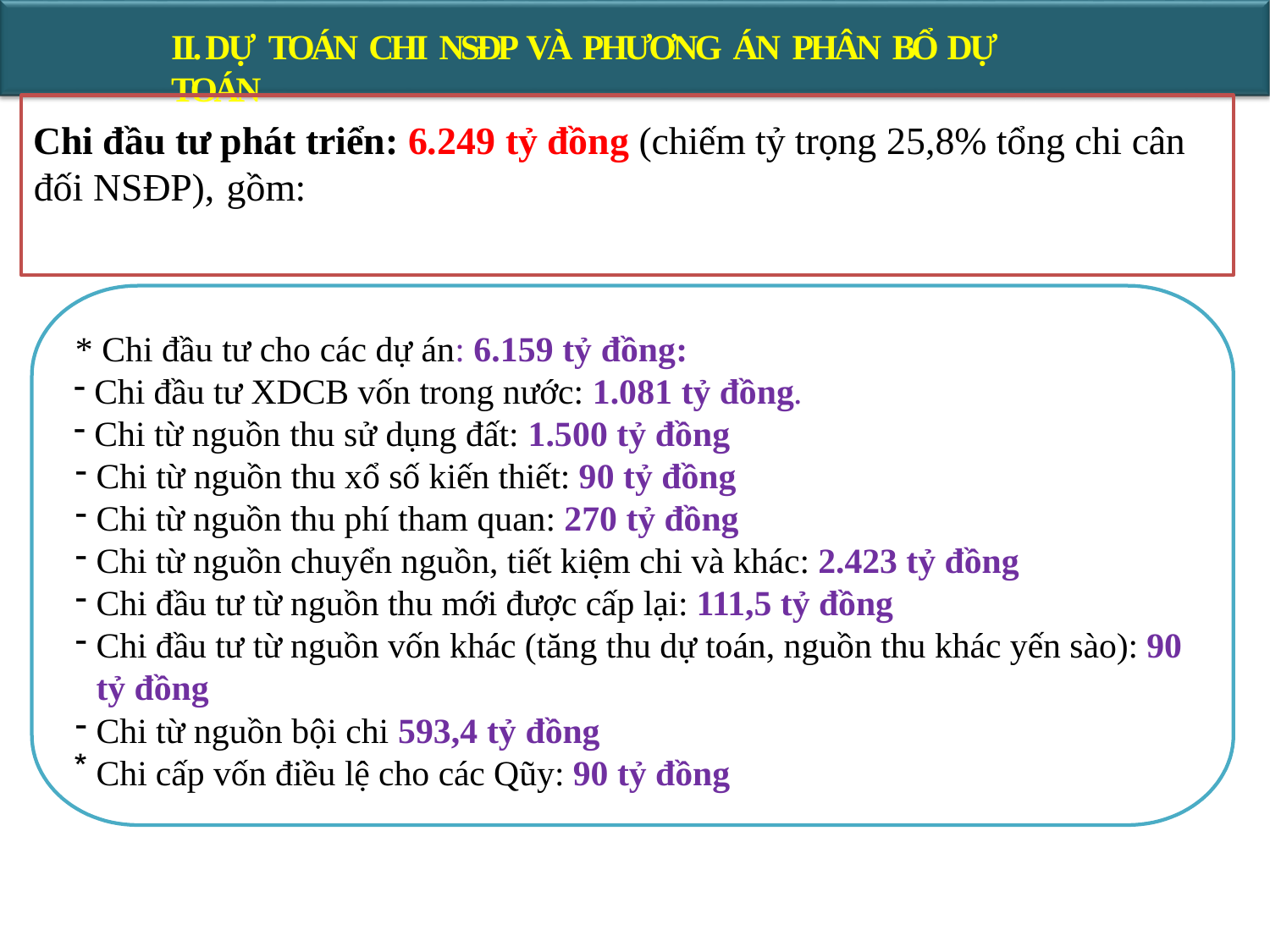

II. DỰ  TOÁN  CHI  NSĐP  VÀ  PHƯƠNG  ÁN  PHÂN  BỔ  DỰ  TOÁN
# Chi đầu tư phát triển: 6.249 tỷ đồng (chiếm tỷ trọng 25,8% tổng chi cân đối NSĐP), gồm:

* Chi đầu tư cho các dự án: 6.159 tỷ đồng:
 Chi đầu tư XDCB vốn trong nước: 1.081 tỷ đồng.
 Chi từ nguồn thu sử dụng đất: 1.500 tỷ đồng
Chi từ nguồn thu xổ số kiến thiết: 90 tỷ đồng
Chi từ nguồn thu phí tham quan: 270 tỷ đồng
Chi từ nguồn chuyển nguồn, tiết kiệm chi và khác: 2.423 tỷ đồng
Chi đầu tư từ nguồn thu mới được cấp lại: 111,5 tỷ đồng
Chi đầu tư từ nguồn vốn khác (tăng thu dự toán, nguồn thu khác yến sào): 90 tỷ đồng
Chi từ nguồn bội chi 593,4 tỷ đồng
 Chi cấp vốn điều lệ cho các Qũy: 90 tỷ đồng